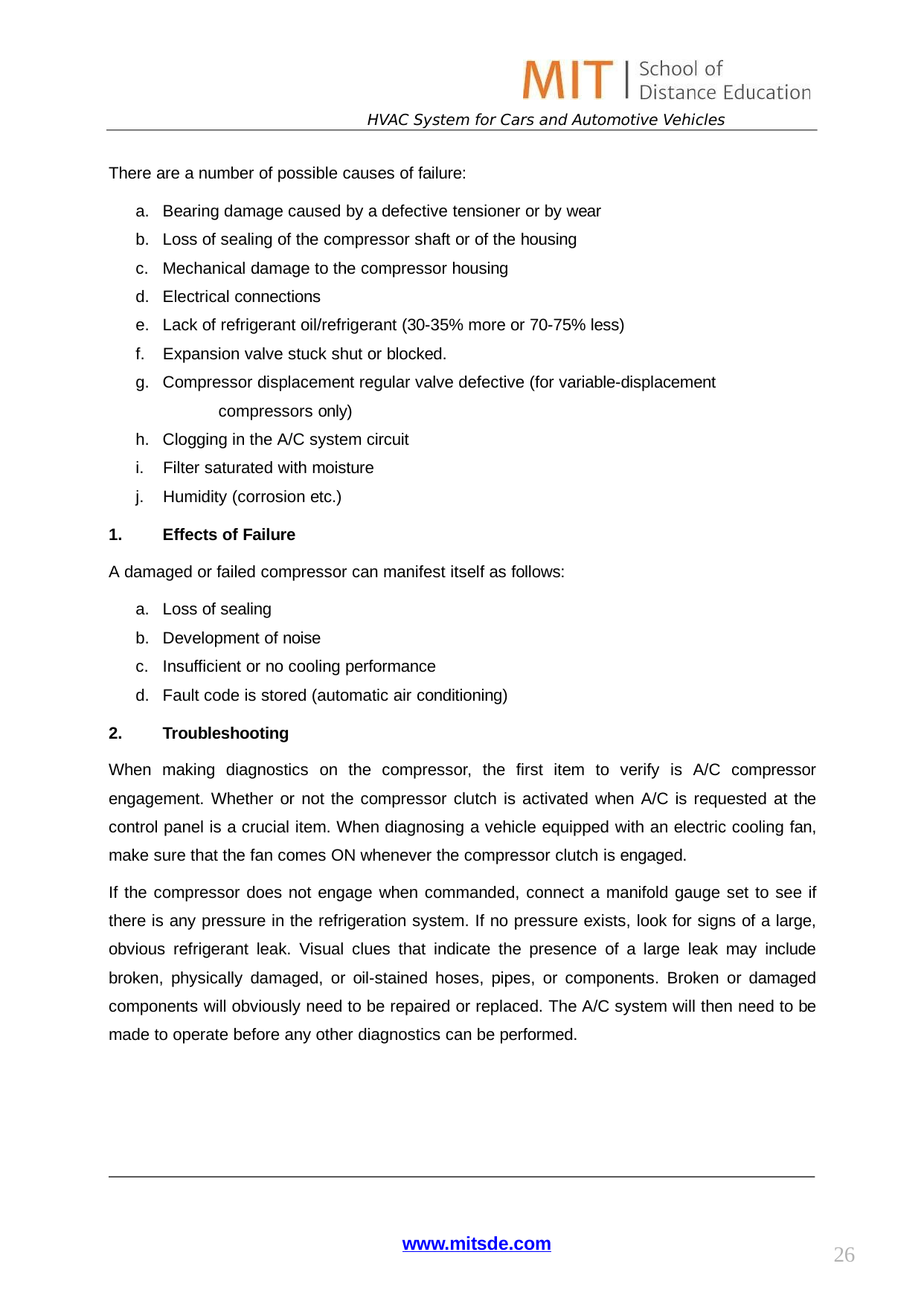

HVAC System for Cars and Automotive Vehicles

There are a number of possible causes of failure:
Bearing damage caused by a defective tensioner or by wear
Loss of sealing of the compressor shaft or of the housing
Mechanical damage to the compressor housing
Electrical connections
Lack of refrigerant oil/refrigerant (30-35% more or 70-75% less)
Expansion valve stuck shut or blocked.
Compressor displacement regular valve defective (for variable-displacement 	compressors only)
Clogging in the A/C system circuit
Filter saturated with moisture
Humidity (corrosion etc.)
Effects of Failure
A damaged or failed compressor can manifest itself as follows:
Loss of sealing
Development of noise
Insufficient or no cooling performance
Fault code is stored (automatic air conditioning)
Troubleshooting
When making diagnostics on the compressor, the first item to verify is A/C compressor engagement. Whether or not the compressor clutch is activated when A/C is requested at the control panel is a crucial item. When diagnosing a vehicle equipped with an electric cooling fan, make sure that the fan comes ON whenever the compressor clutch is engaged.
If the compressor does not engage when commanded, connect a manifold gauge set to see if there is any pressure in the refrigeration system. If no pressure exists, look for signs of a large, obvious refrigerant leak. Visual clues that indicate the presence of a large leak may include broken, physically damaged, or oil-stained hoses, pipes, or components. Broken or damaged components will obviously need to be repaired or replaced. The A/C system will then need to be made to operate before any other diagnostics can be performed.

www.mitsde.com
26